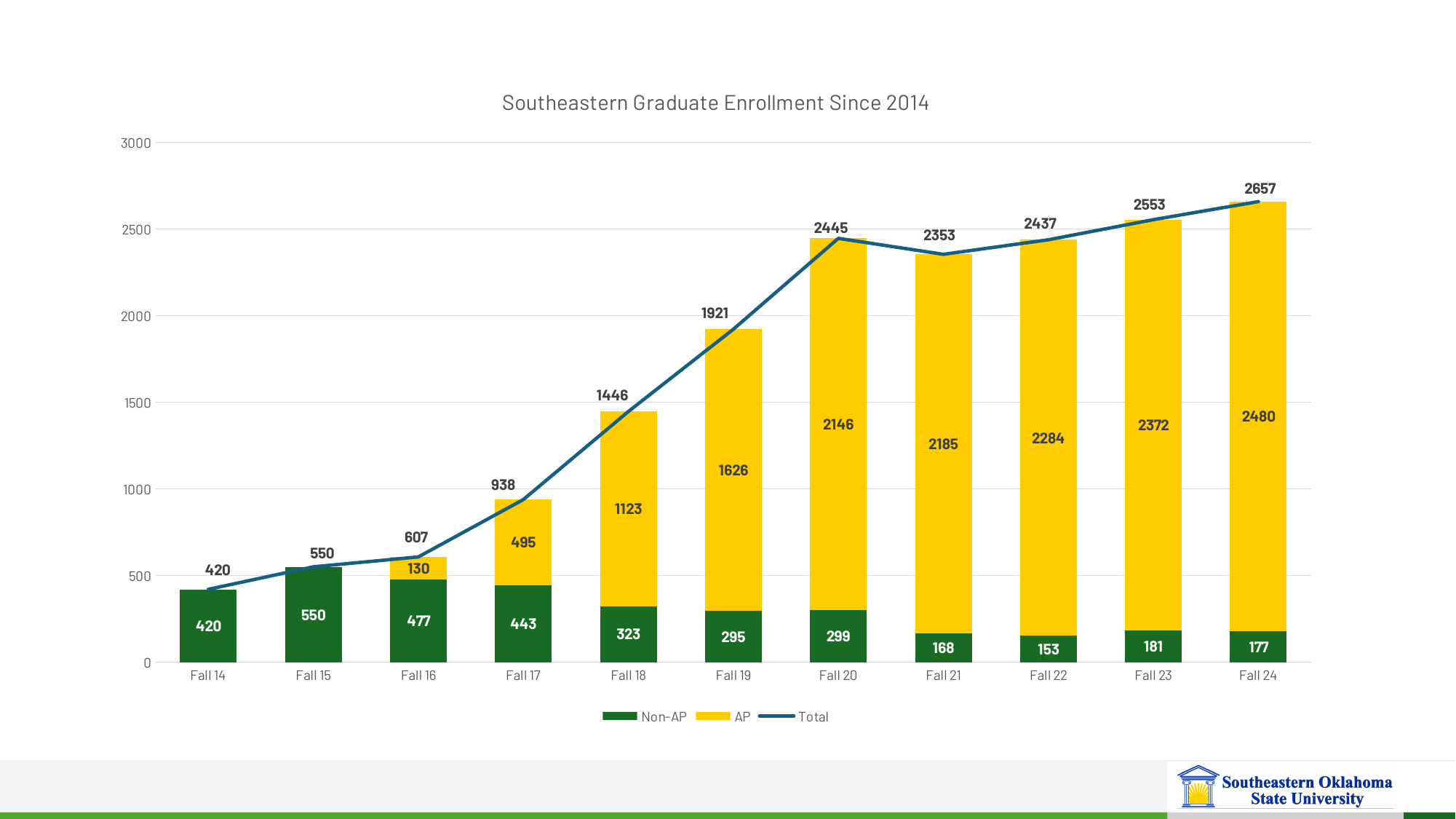

### Chart: Southeastern Graduate Enrollment Since 2014

| Category | Non-AP | AP | Total |
|---|---|---|---|
| Fall 14 | 420.0 | None | 420.0 |
| Fall 15 | 550.0 | None | 550.0 |
| Fall 16 | 477.0 | 130.0 | 607.0 |
| Fall 17 | 443.0 | 495.0 | 938.0 |
| Fall 18 | 323.0 | 1123.0 | 1446.0 |
| Fall 19 | 295.0 | 1626.0 | 1921.0 |
| Fall 20 | 299.0 | 2146.0 | 2445.0 |
| Fall 21 | 168.0 | 2185.0 | 2353.0 |
| Fall 22 | 153.0 | 2284.0 | 2437.0 |
| Fall 23 | 181.0 | 2372.0 | 2553.0 |
| Fall 24 | 177.0 | 2480.0 | 2657.0 |